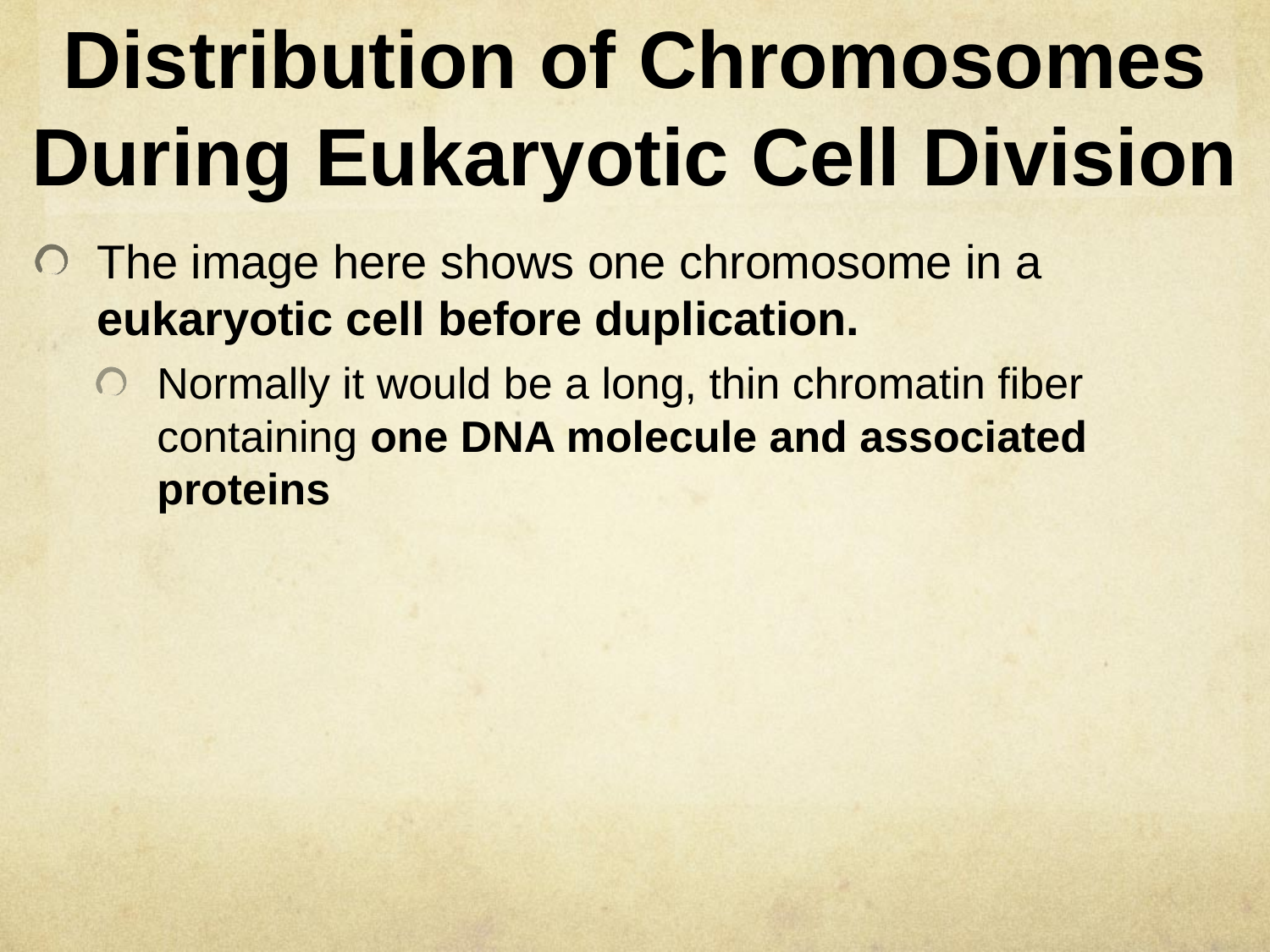

# Distribution of Chromosomes During Eukaryotic Cell Division
The image here shows one chromosome in a eukaryotic cell before duplication.
Normally it would be a long, thin chromatin fiber containing one DNA molecule and associated proteins